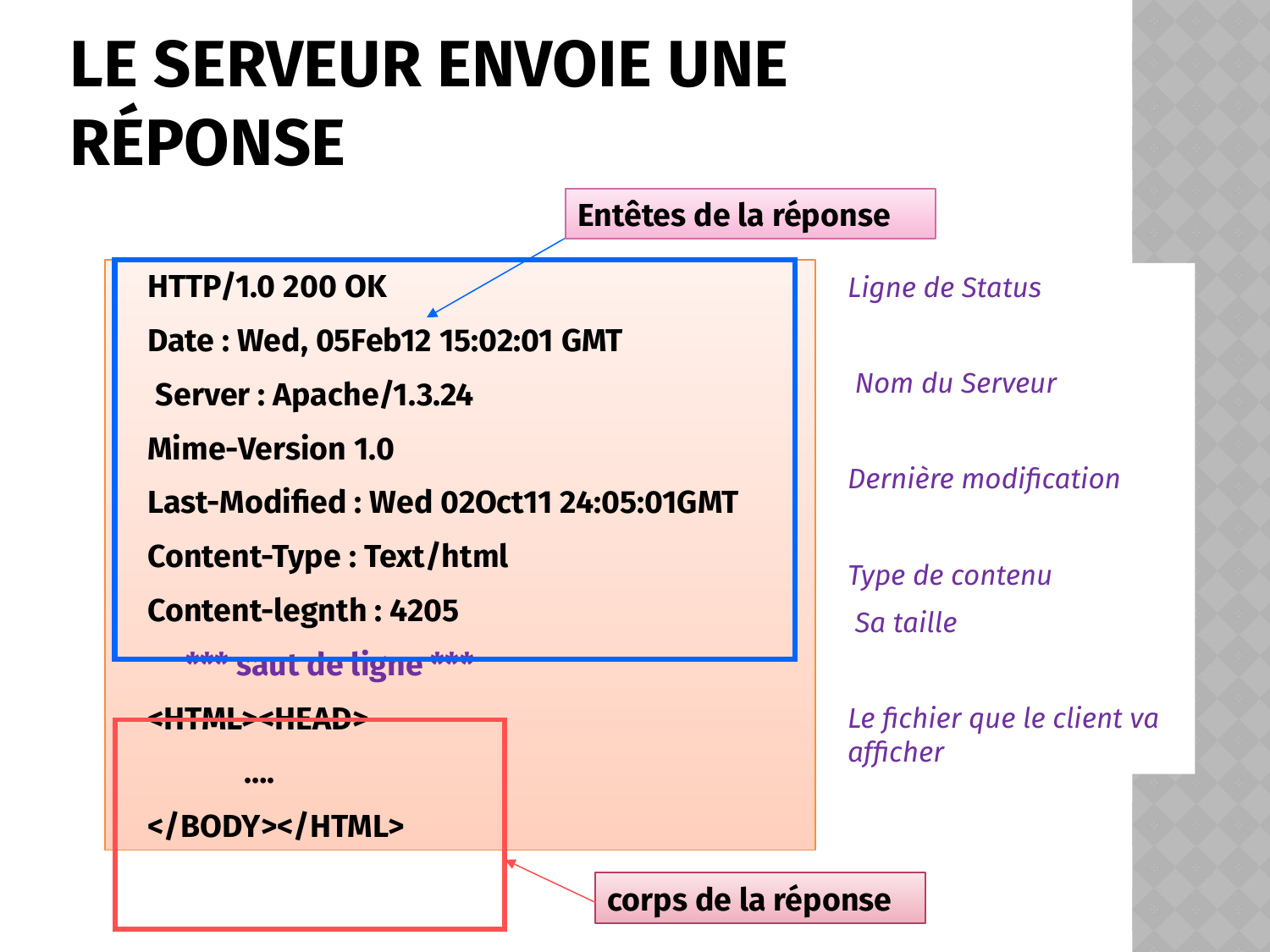

# Le serveur envoie une réponse
Entêtes de la réponse

    HTTP/1.0 200 OK
    Date : Wed, 05Feb12 15:02:01 GMT
     Server : Apache/1.3.24
    Mime-Version 1.0
    Last-Modified : Wed 02Oct11 24:05:01GMT
    Content-Type : Text/html
    Content-legnth : 4205
         *** saut de ligne ***
    <HTML><HEAD>
	….
    </BODY></HTML>

Ligne de Status

 Nom du Serveur

Dernière modification

Type de contenu
 Sa taille

Le fichier que le client va afficher

corps de la réponse